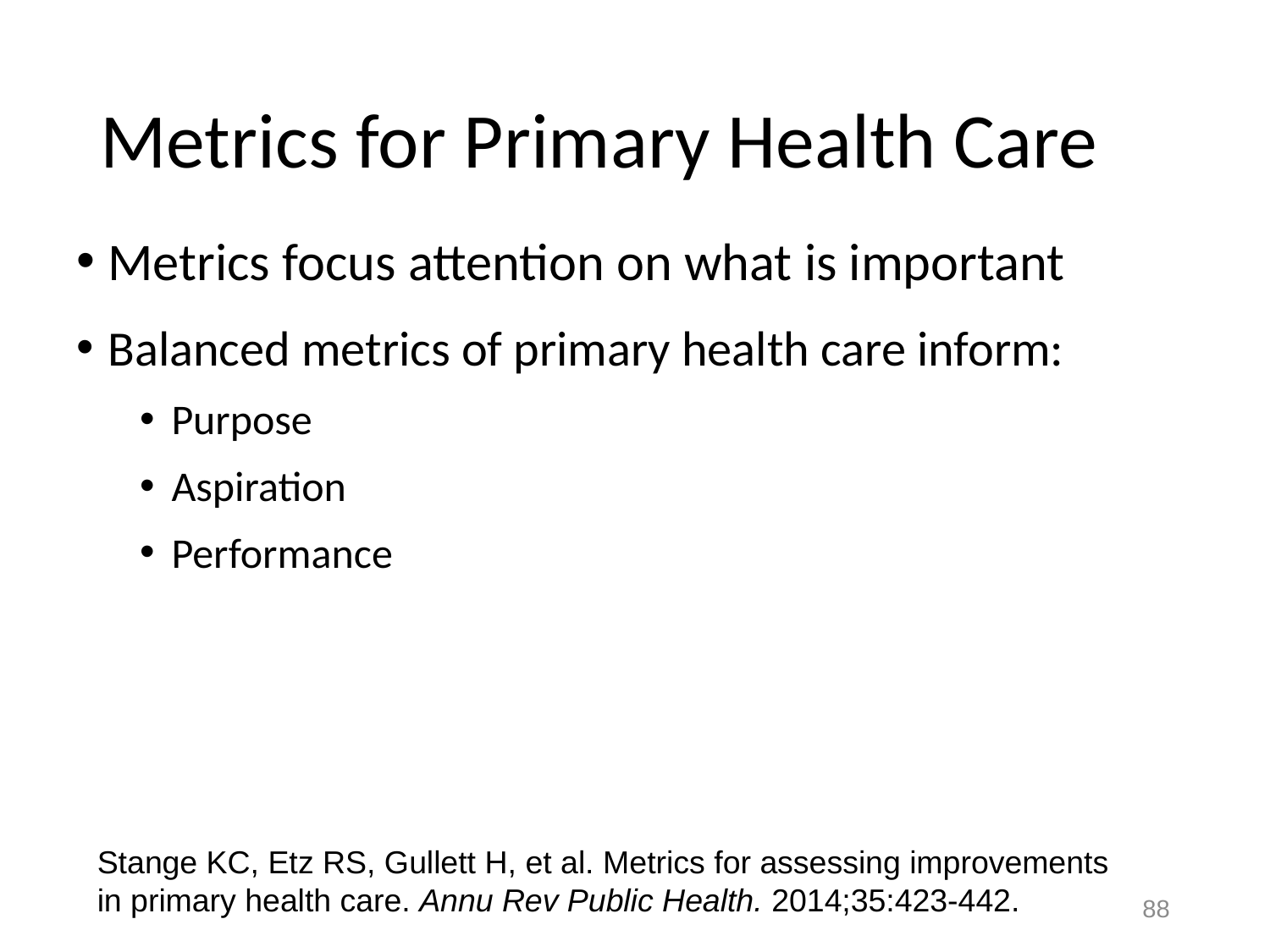

# Metrics for Primary Health Care
Metrics focus attention on what is important
Balanced metrics of primary health care inform:
Purpose
Aspiration
Performance

Stange KC, Etz RS, Gullett H, et al. Metrics for assessing improvements in primary health care. Annu Rev Public Health. 2014;35:423-442.
88